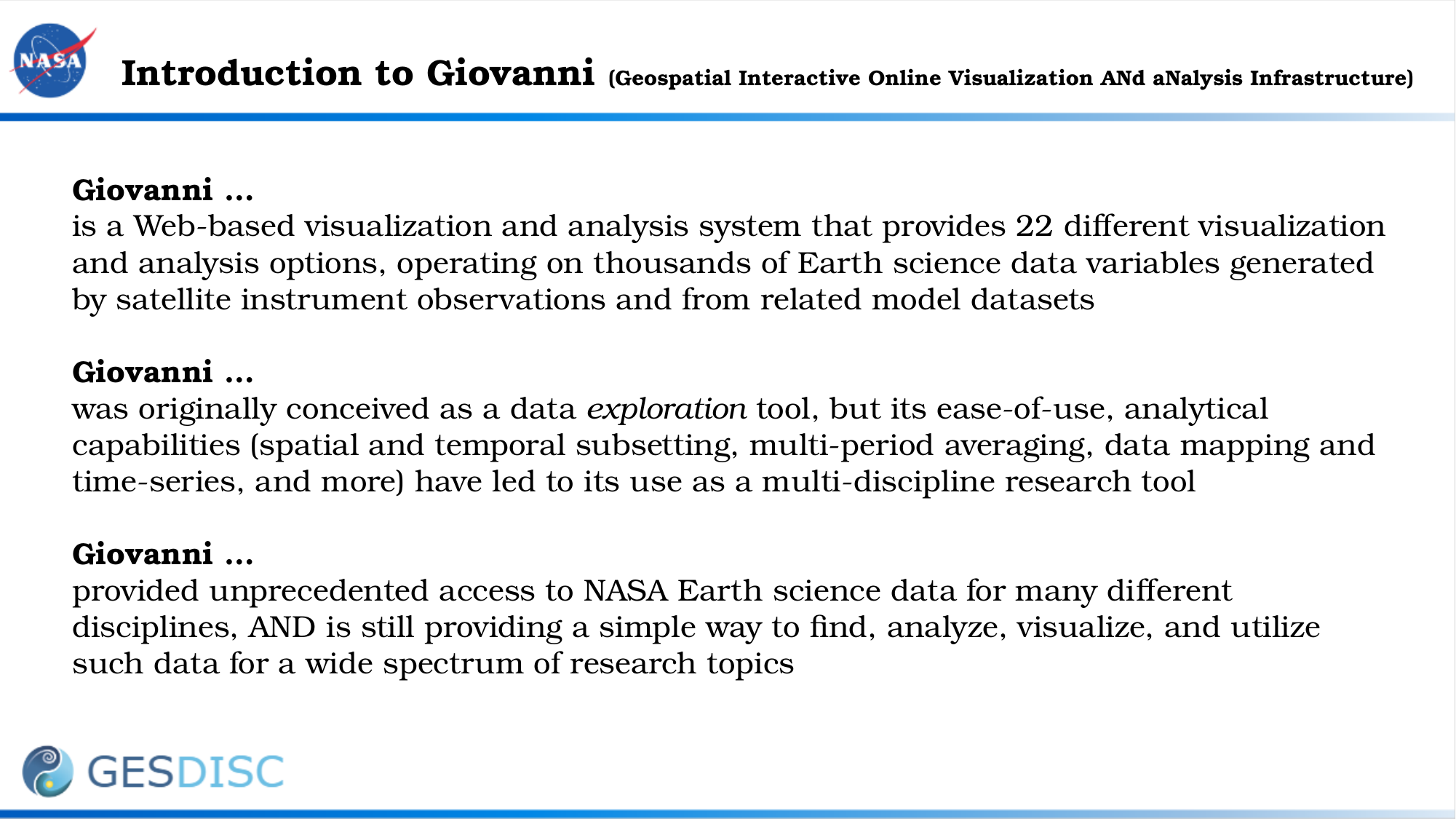

Introduction to Giovanni (Geospatial Interactive Online Visualization ANd aNalysis Infrastructure)
Giovanni …
is a Web-based visualization and analysis system that provides 22 different visualization
and analysis options, operating on thousands of Earth science data variables generated by satellite instrument observations and from related model datasets

Giovanni …
was originally conceived as a data exploration tool, but its ease-of-use, analytical capabilities (spatial and temporal subsetting, multi-period averaging, data mapping and time-series, and more) have led to its use as a multi-discipline research tool

Giovanni …
provided unprecedented access to NASA Earth science data for many different disciplines, AND is still providing a simple way to find, analyze, visualize, and utilize such data for a wide spectrum of research topics